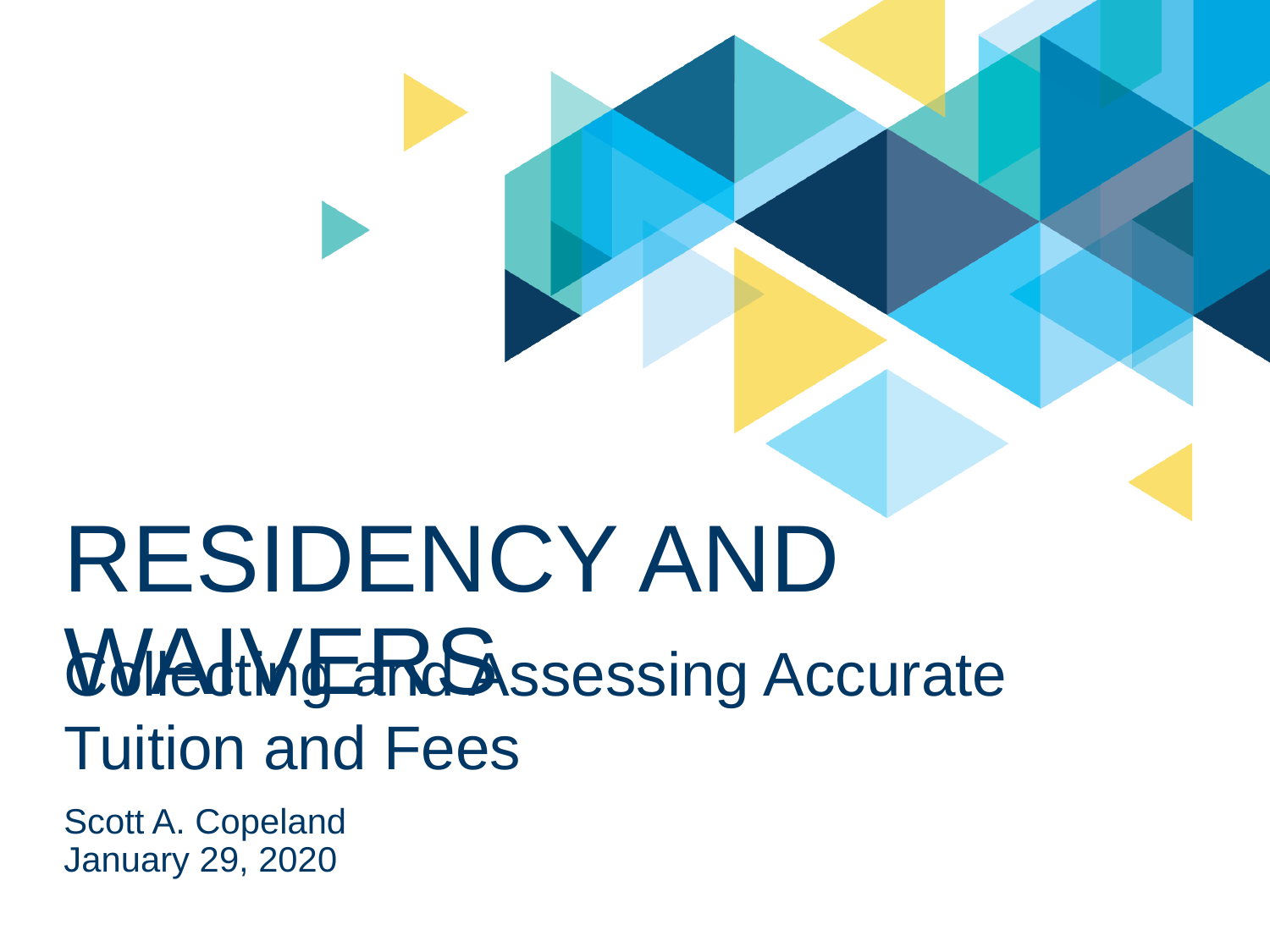

# Residency and Waivers
Collecting and Assessing Accurate
Tuition and Fees

Scott A. Copeland
January 29, 2020